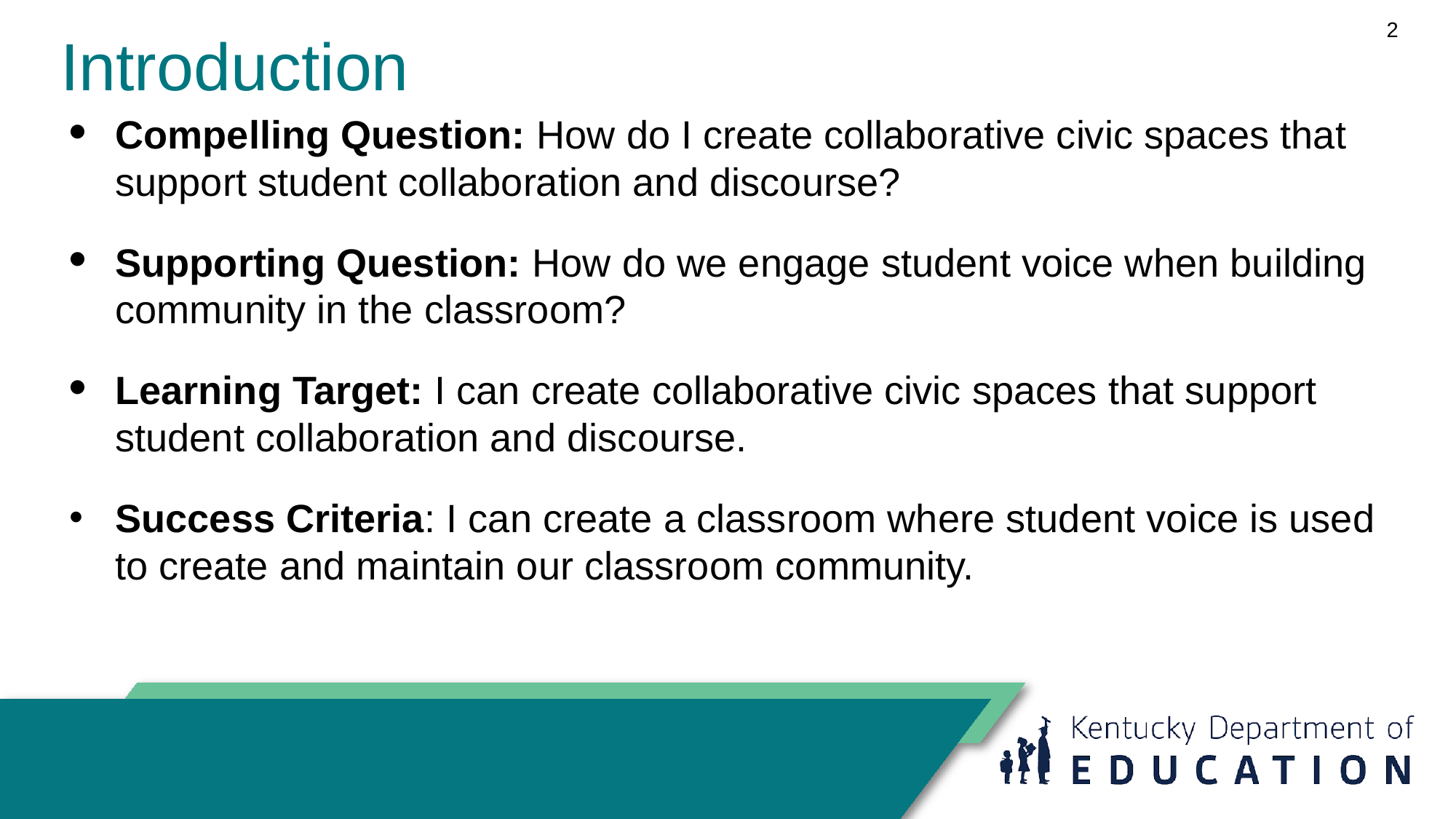

2
# Introduction
Compelling Question: How do I create collaborative civic spaces that support student collaboration and discourse?
Supporting Question: How do we engage student voice when building community in the classroom?
Learning Target: I can create collaborative civic spaces that support student collaboration and discourse.
Success Criteria: I can create a classroom where student voice is used to create and maintain our classroom community.